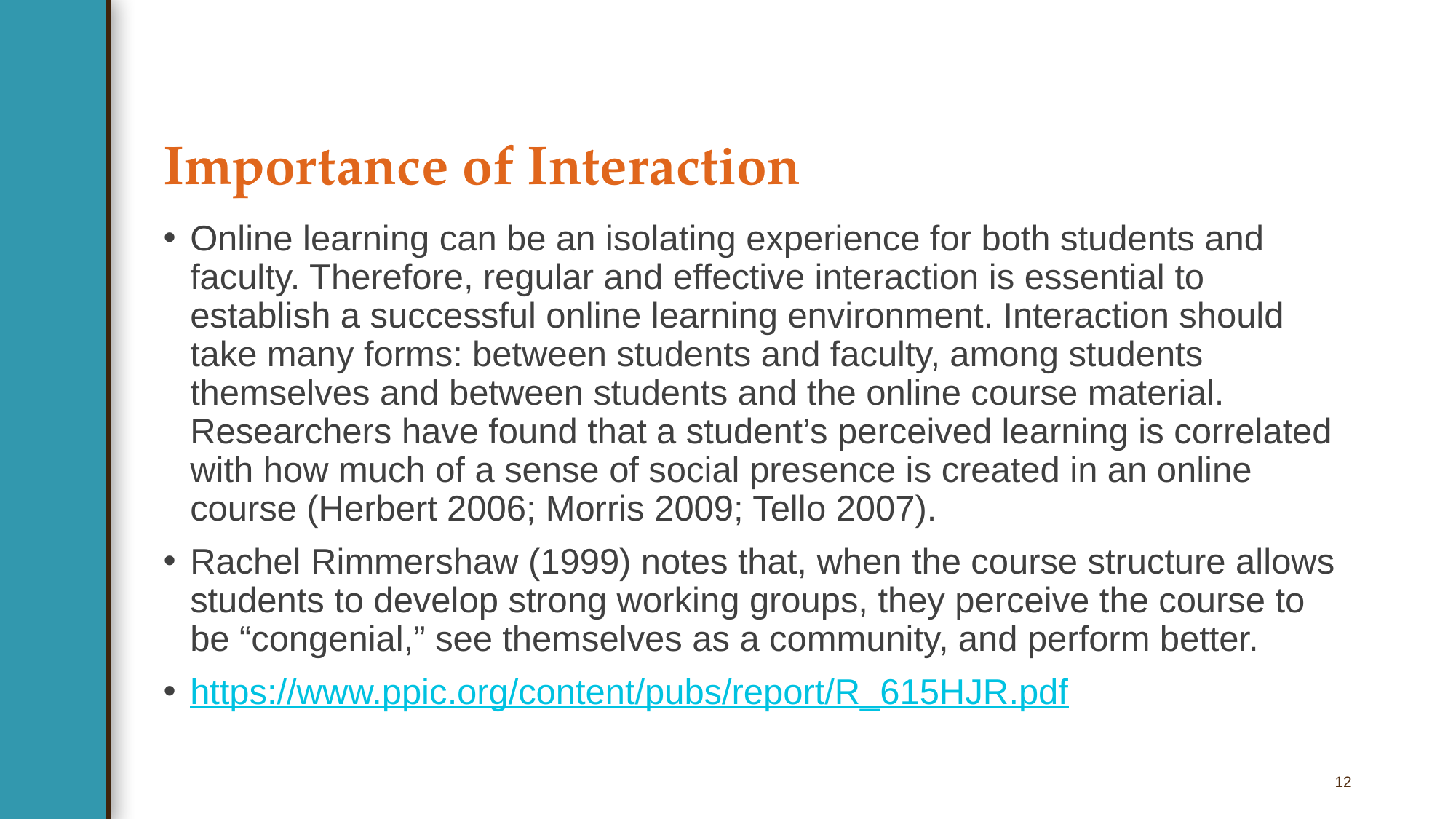

# Importance of Interaction
Online learning can be an isolating experience for both students and faculty. Therefore, regular and effective interaction is essential to establish a successful online learning environment. Interaction should take many forms: between students and faculty, among students themselves and between students and the online course material. Researchers have found that a student’s perceived learning is correlated with how much of a sense of social presence is created in an online course (Herbert 2006; Morris 2009; Tello 2007).
Rachel Rimmershaw (1999) notes that, when the course structure allows students to develop strong working groups, they perceive the course to be “congenial,” see themselves as a community, and perform better.
https://www.ppic.org/content/pubs/report/R_615HJR.pdf